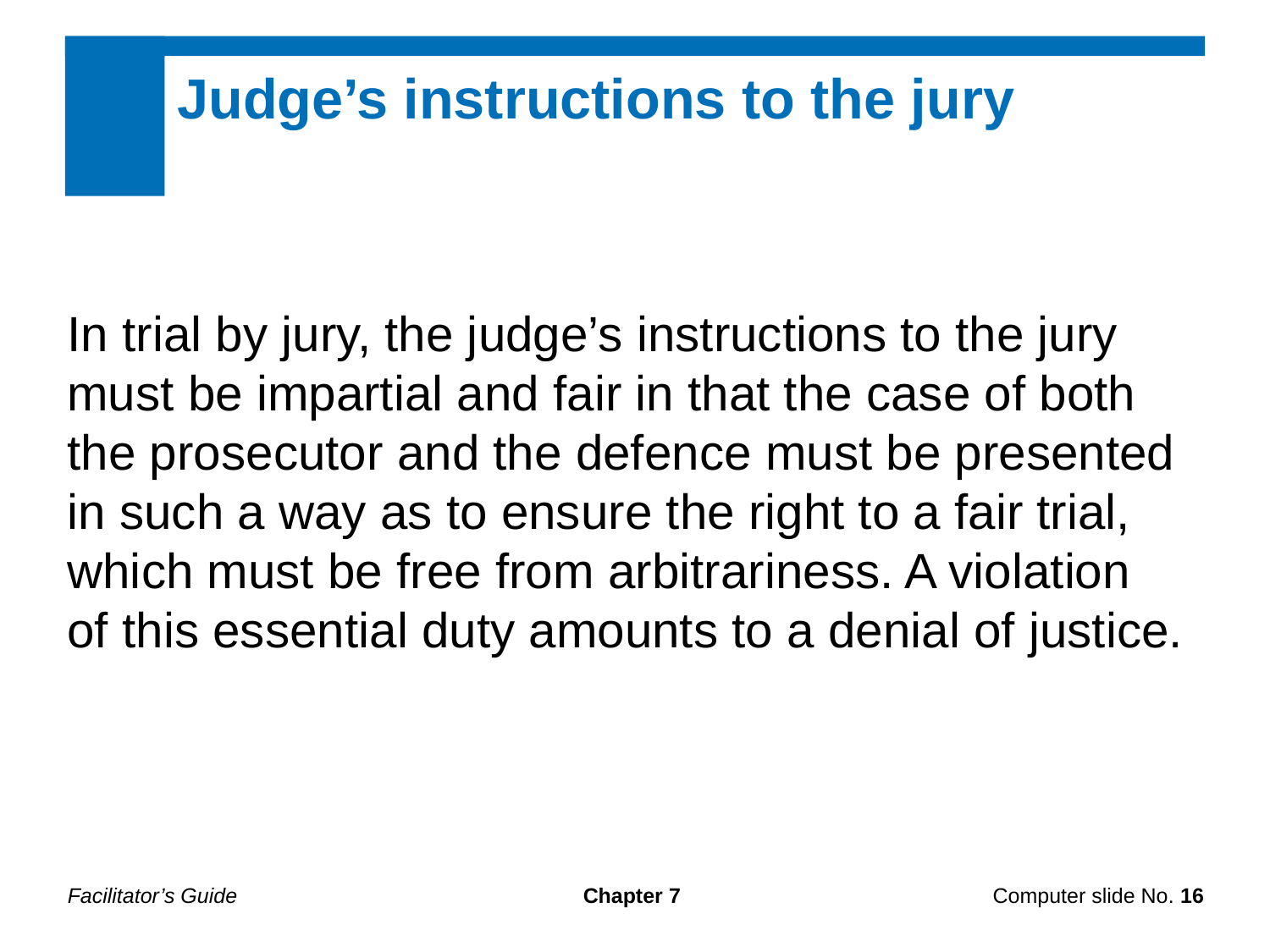

Judge’s instructions to the jury

In trial by jury, the judge’s instructions to the jury must be impartial and fair in that the case of both the prosecutor and the defence must be presented in such a way as to ensure the right to a fair trial, which must be free from arbitrariness. A violation of this essential duty amounts to a denial of justice.
Facilitator’s Guide
Chapter 7
Computer slide No. 16